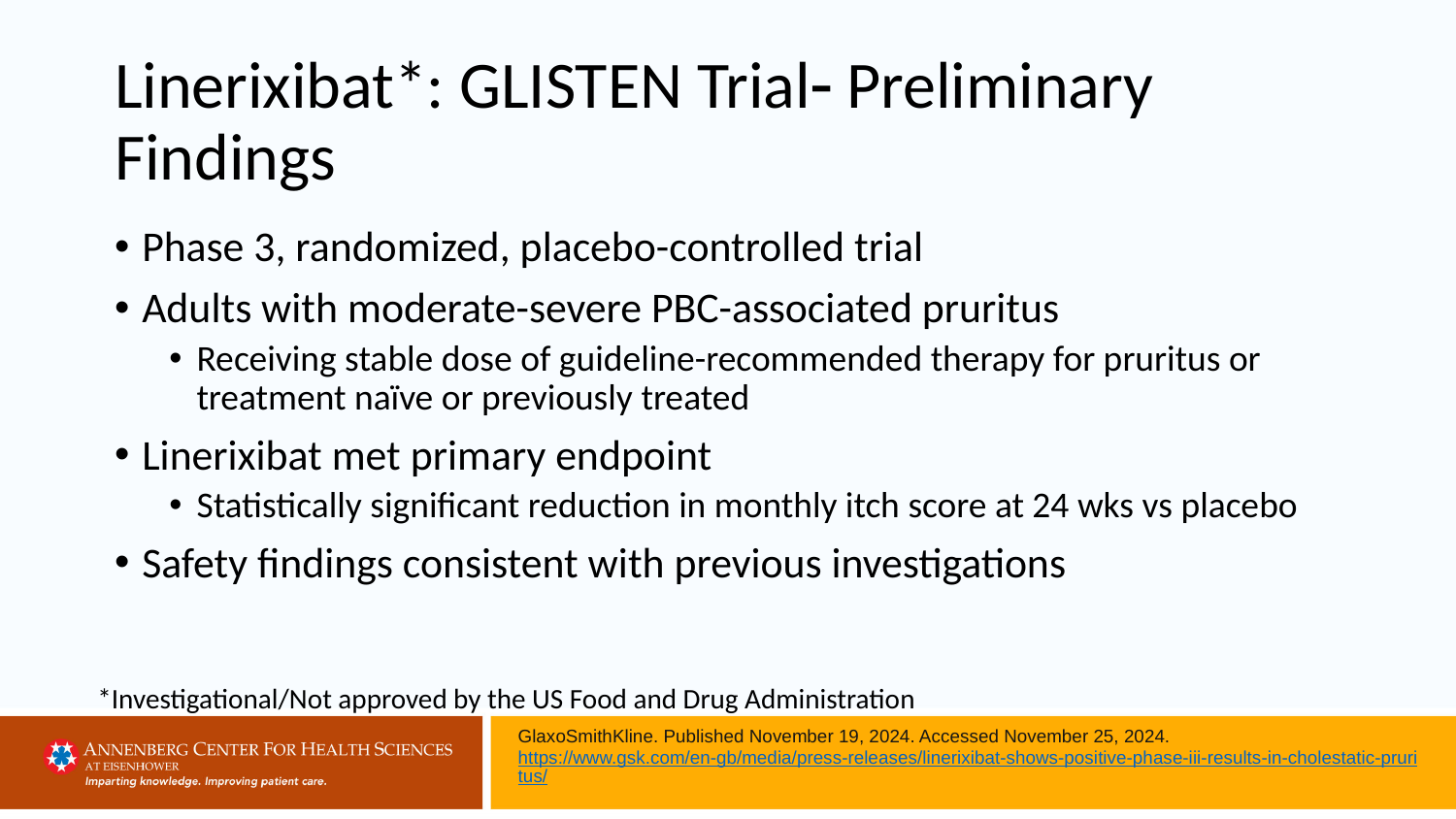

# Linerixibat*: GLISTEN Trial− Preliminary Findings
Phase 3, randomized, placebo-controlled trial
Adults with moderate-severe PBC-associated pruritus
Receiving stable dose of guideline-recommended therapy for pruritus or treatment naïve or previously treated
Linerixibat met primary endpoint
Statistically significant reduction in monthly itch score at 24 wks vs placebo
Safety findings consistent with previous investigations
*Investigational/Not approved by the US Food and Drug Administration
GlaxoSmithKline. Published November 19, 2024. Accessed November 25, 2024. https://www.gsk.com/en-gb/media/press-releases/linerixibat-shows-positive-phase-iii-results-in-cholestatic-pruritus/